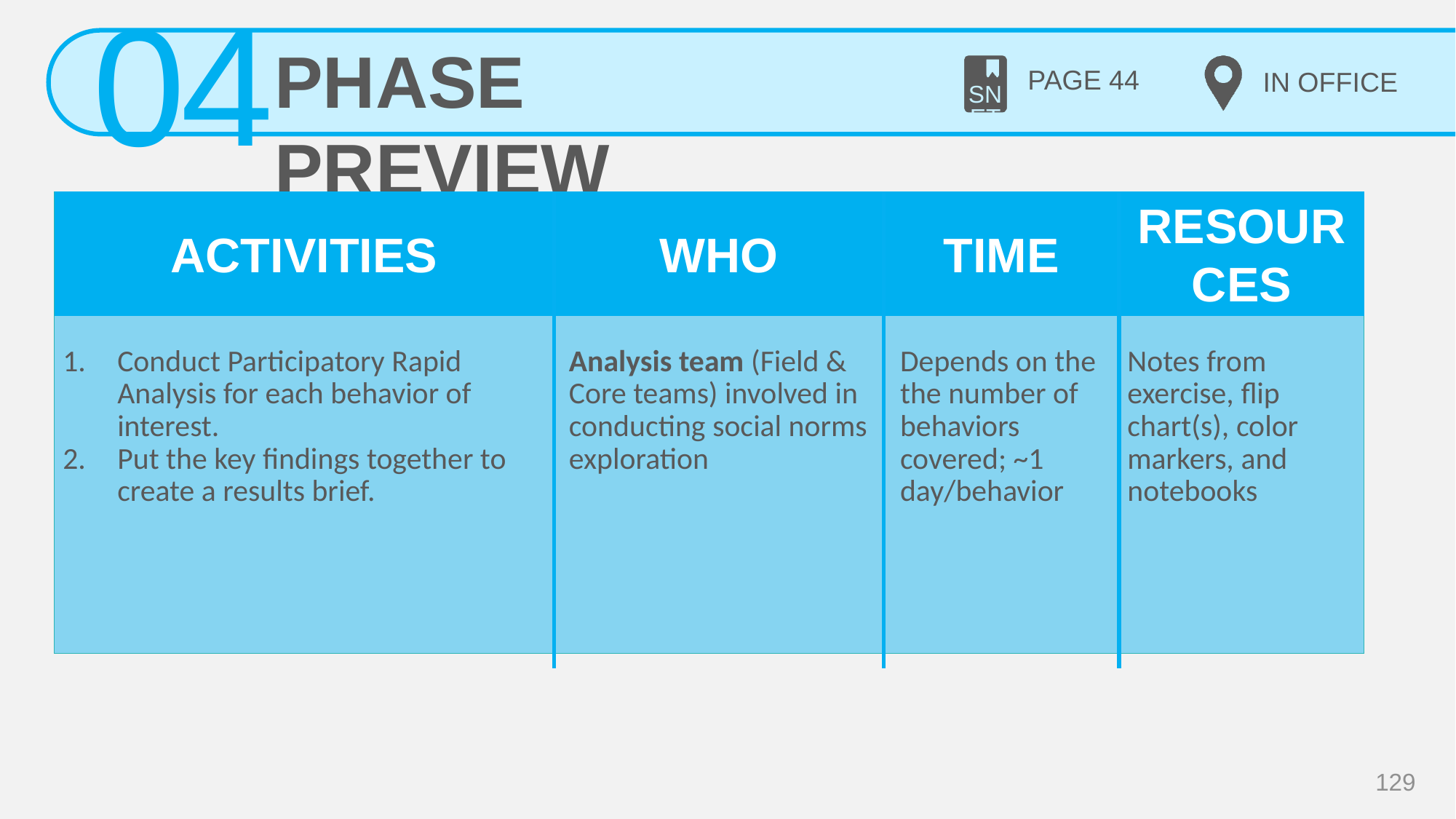

IN OFFICE
PAGE 44

| ACTIVITIES | WHO | TIME | RESOURCES |
| --- | --- | --- | --- |
| Conduct Participatory Rapid Analysis for each behavior of interest. Put the key findings together to create a results brief. | Analysis team (Field & Core teams) involved in conducting social norms exploration | Depends on the the number of behaviors covered; ~1 day/behavior | Notes from exercise, flip chart(s), color markers, and notebooks |
129